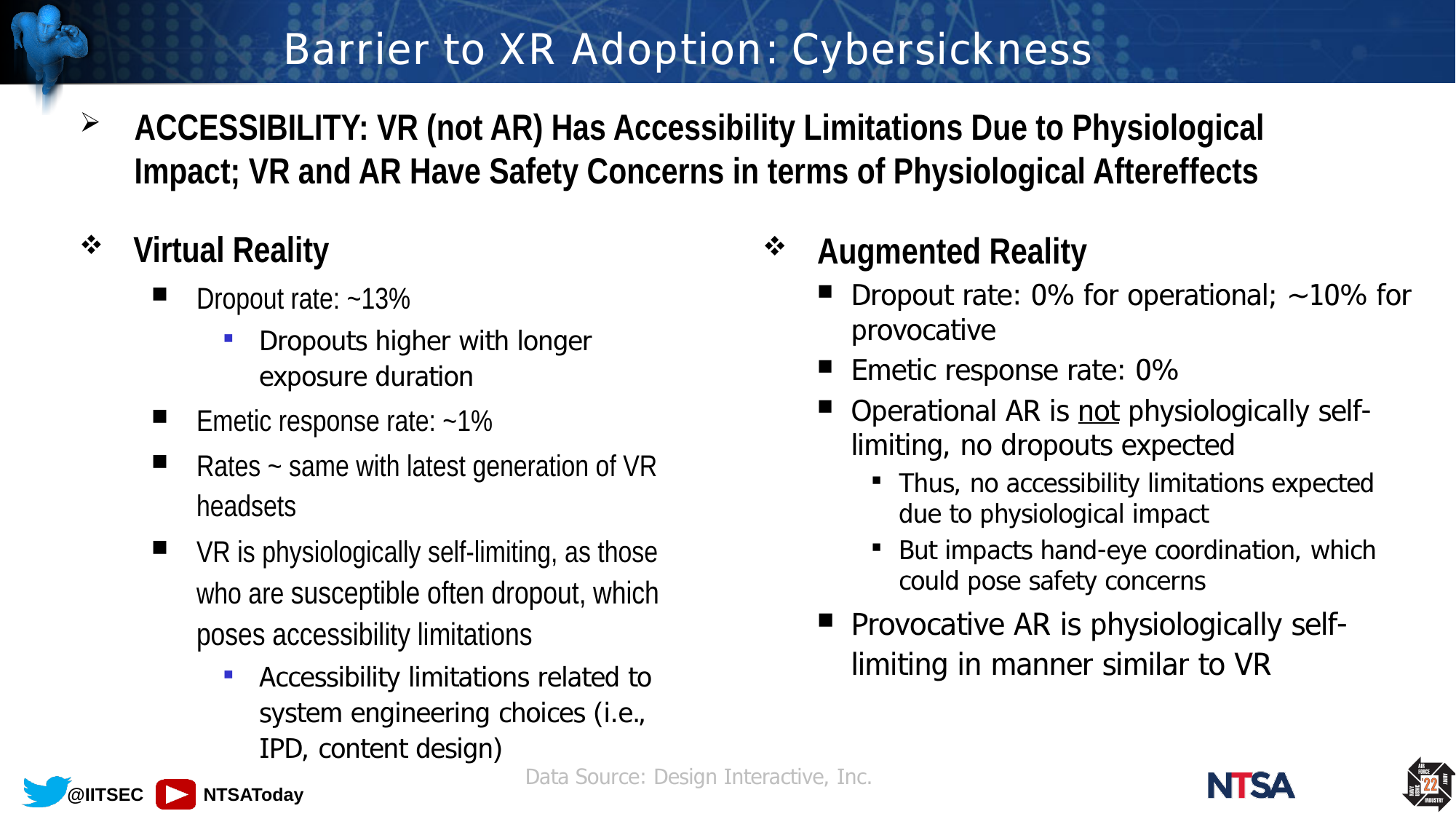

# Barrier to XR Adoption: Cybersickness
ACCESSIBILITY: VR (not AR) Has Accessibility Limitations Due to Physiological Impact; VR and AR Have Safety Concerns in terms of Physiological Aftereffects
Virtual Reality
Dropout rate: ~13%
Dropouts higher with longer exposure duration
Emetic response rate: ~1%
Rates ~ same with latest generation of VR headsets
VR is physiologically self-limiting, as those who are susceptible often dropout, which poses accessibility limitations
Accessibility limitations related to system engineering choices (i.e., IPD, content design)
Augmented Reality
Dropout rate: 0% for operational; ~10% for provocative
Emetic response rate: 0%
Operational AR is not physiologically self-limiting, no dropouts expected
Thus, no accessibility limitations expected due to physiological impact
But impacts hand-eye coordination, which could pose safety concerns
Provocative AR is physiologically self-limiting in manner similar to VR
Data Source: Design Interactive, Inc.